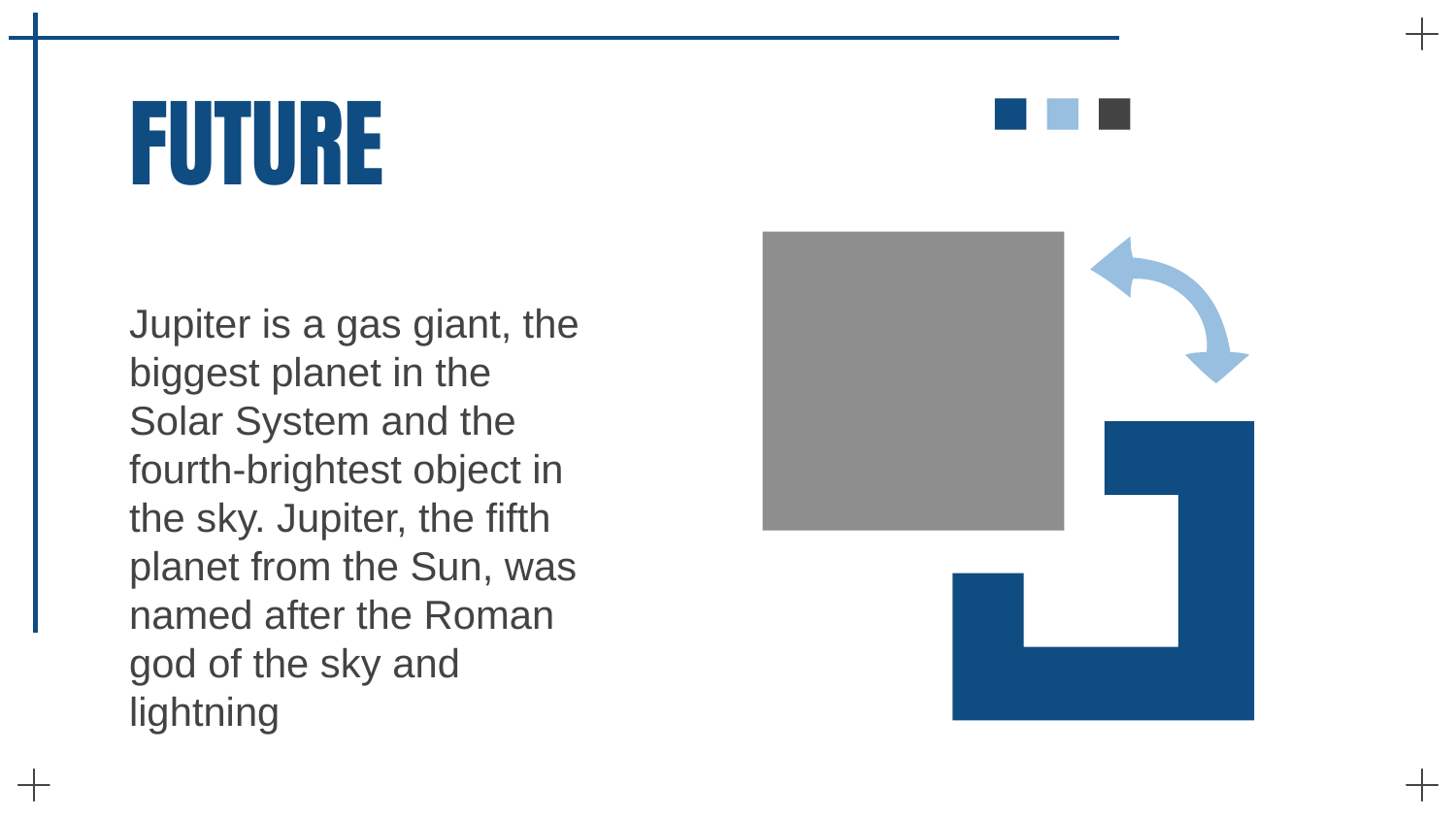

# FUTURE

Jupiter is a gas giant, the biggest planet in the Solar System and the fourth-brightest object in the sky. Jupiter, the fifth planet from the Sun, was named after the Roman god of the sky and lightning